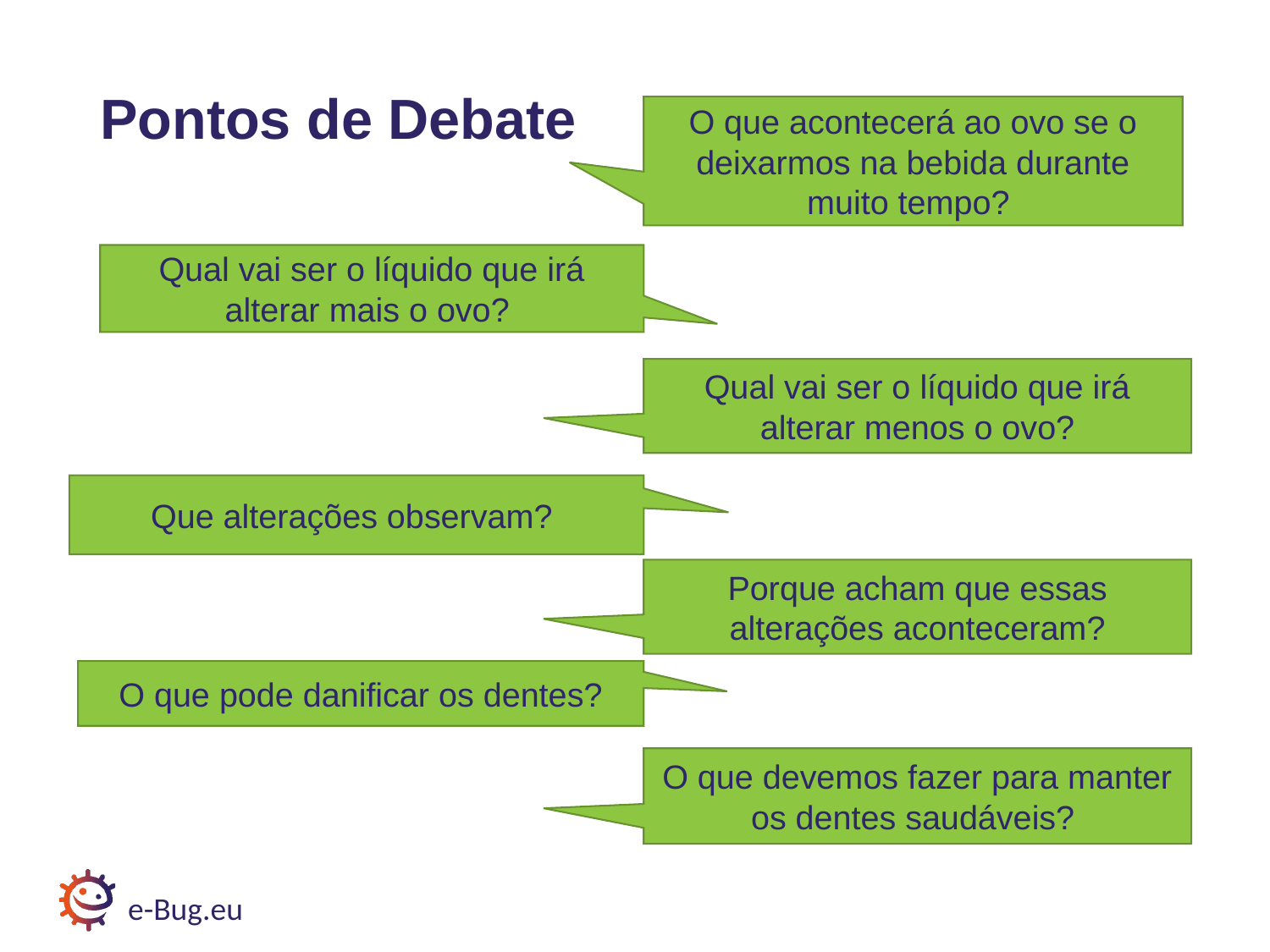

# Pontos de Debate
O que acontecerá ao ovo se o deixarmos na bebida durante muito tempo?
Qual vai ser o líquido que irá alterar mais o ovo?
Qual vai ser o líquido que irá alterar menos o ovo?
Que alterações observam?
Porque acham que essas alterações aconteceram?
O que pode danificar os dentes?
O que devemos fazer para manter os dentes saudáveis?
e-Bug.eu